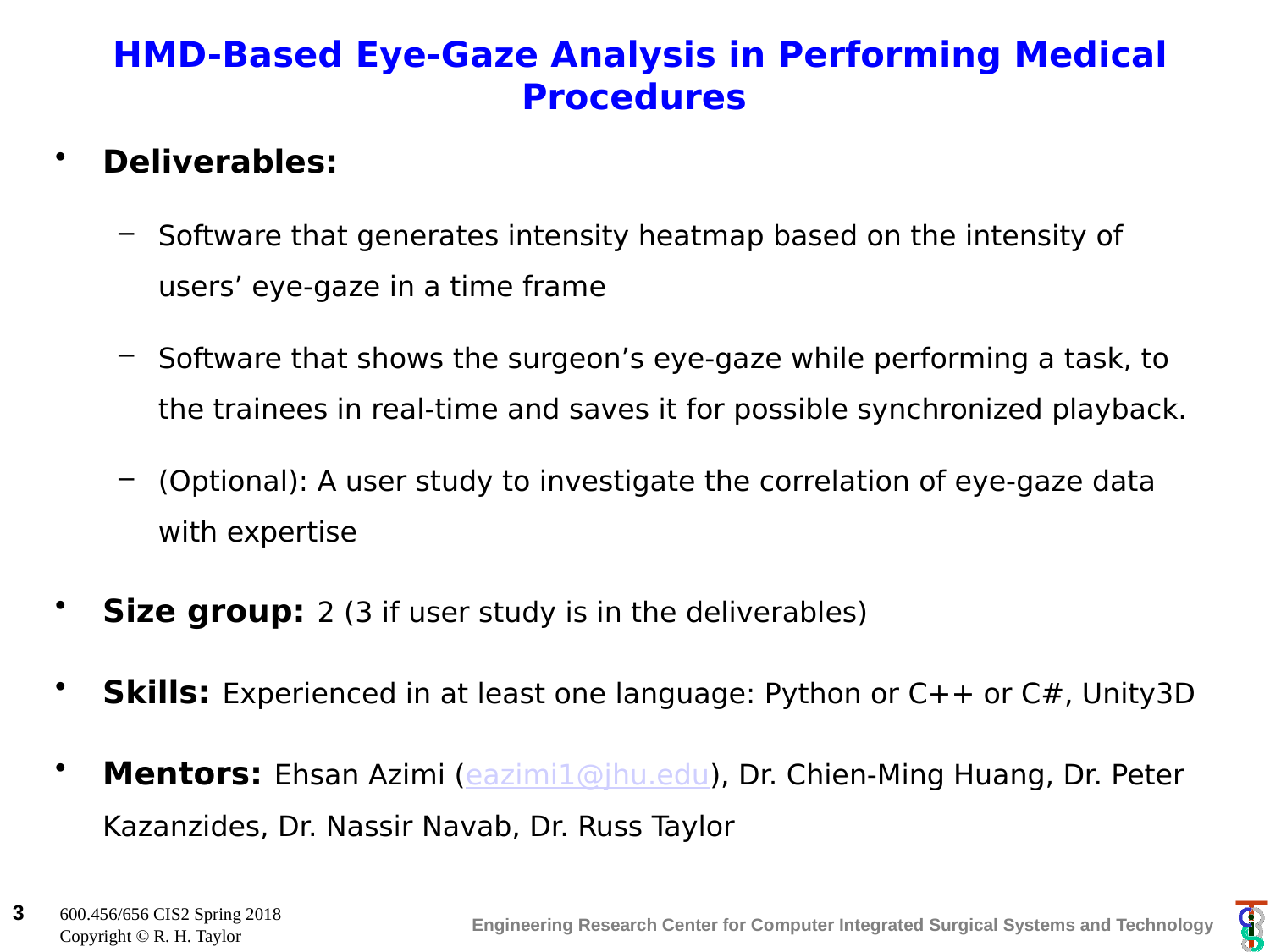

# HMD-Based Eye-Gaze Analysis in Performing Medical Procedures
Deliverables:
Software that generates intensity heatmap based on the intensity of users’ eye-gaze in a time frame
Software that shows the surgeon’s eye-gaze while performing a task, to the trainees in real-time and saves it for possible synchronized playback.
(Optional): A user study to investigate the correlation of eye-gaze data with expertise
Size group: 2 (3 if user study is in the deliverables)
Skills: Experienced in at least one language: Python or C++ or C#, Unity3D
Mentors: Ehsan Azimi (eazimi1@jhu.edu), Dr. Chien-Ming Huang, Dr. Peter Kazanzides, Dr. Nassir Navab, Dr. Russ Taylor